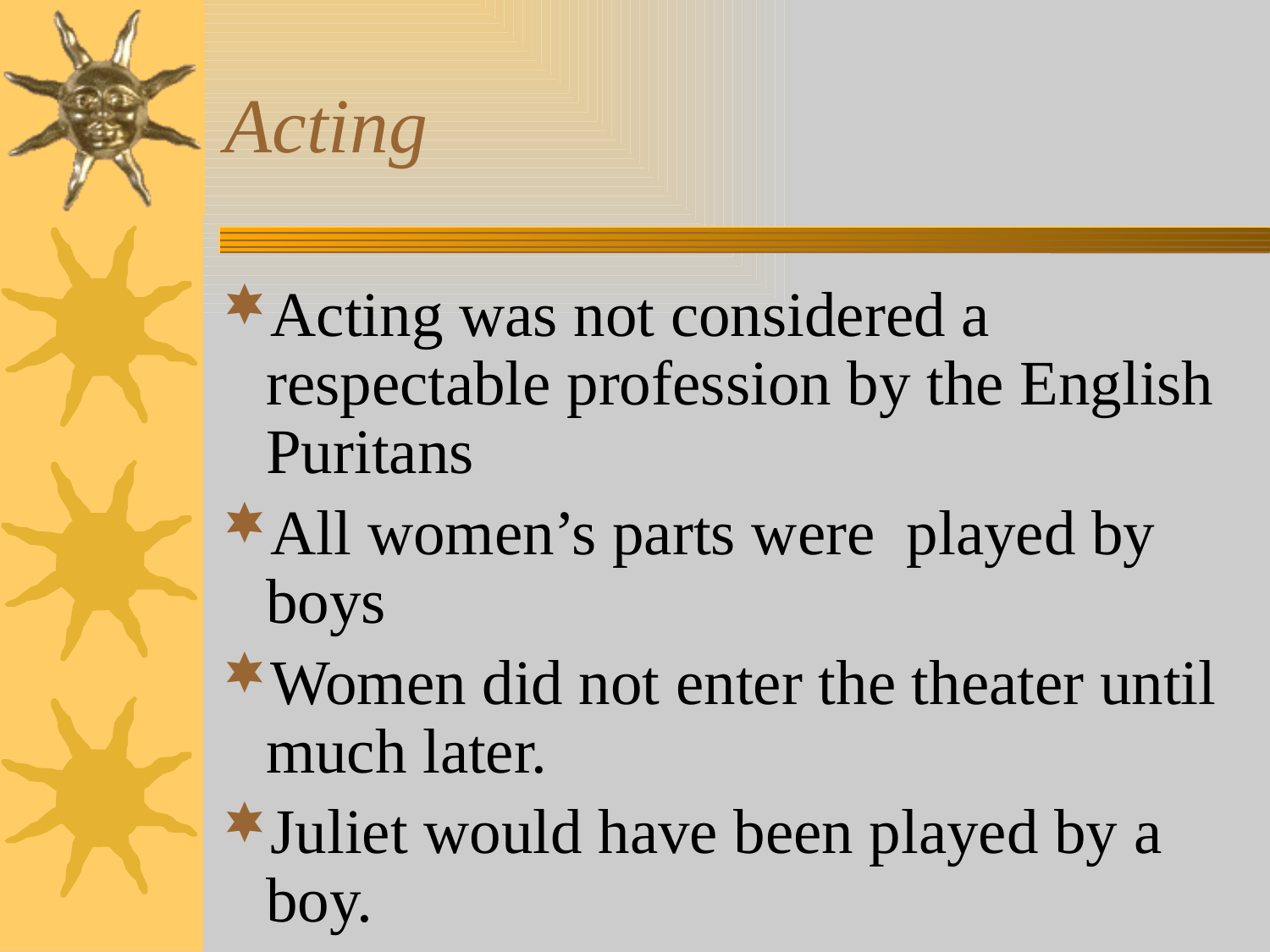

# Acting
Acting was not considered a respectable profession by the English Puritans
All women’s parts were  played by boys
Women did not enter the theater until much later.
Juliet would have been played by a boy.